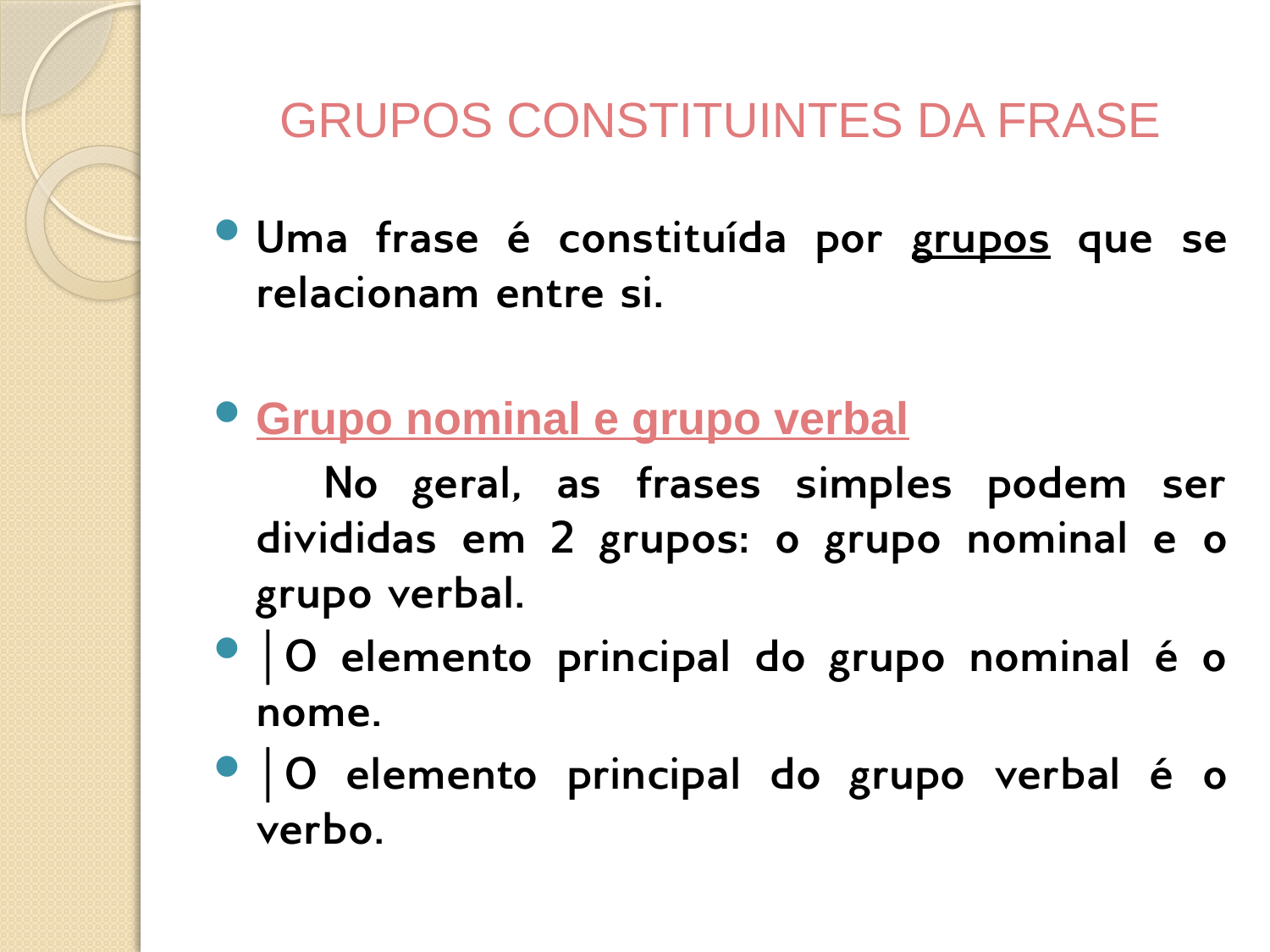

# GRUPOS CONSTITUINTES DA FRASE
Uma frase é constituída por grupos que se relacionam entre si.

Grupo nominal e grupo verbal
   No geral, as frases simples podem ser divididas em 2 grupos: o grupo nominal e o grupo verbal.
│O elemento principal do grupo nominal é o nome.
│O elemento principal do grupo verbal é o verbo.